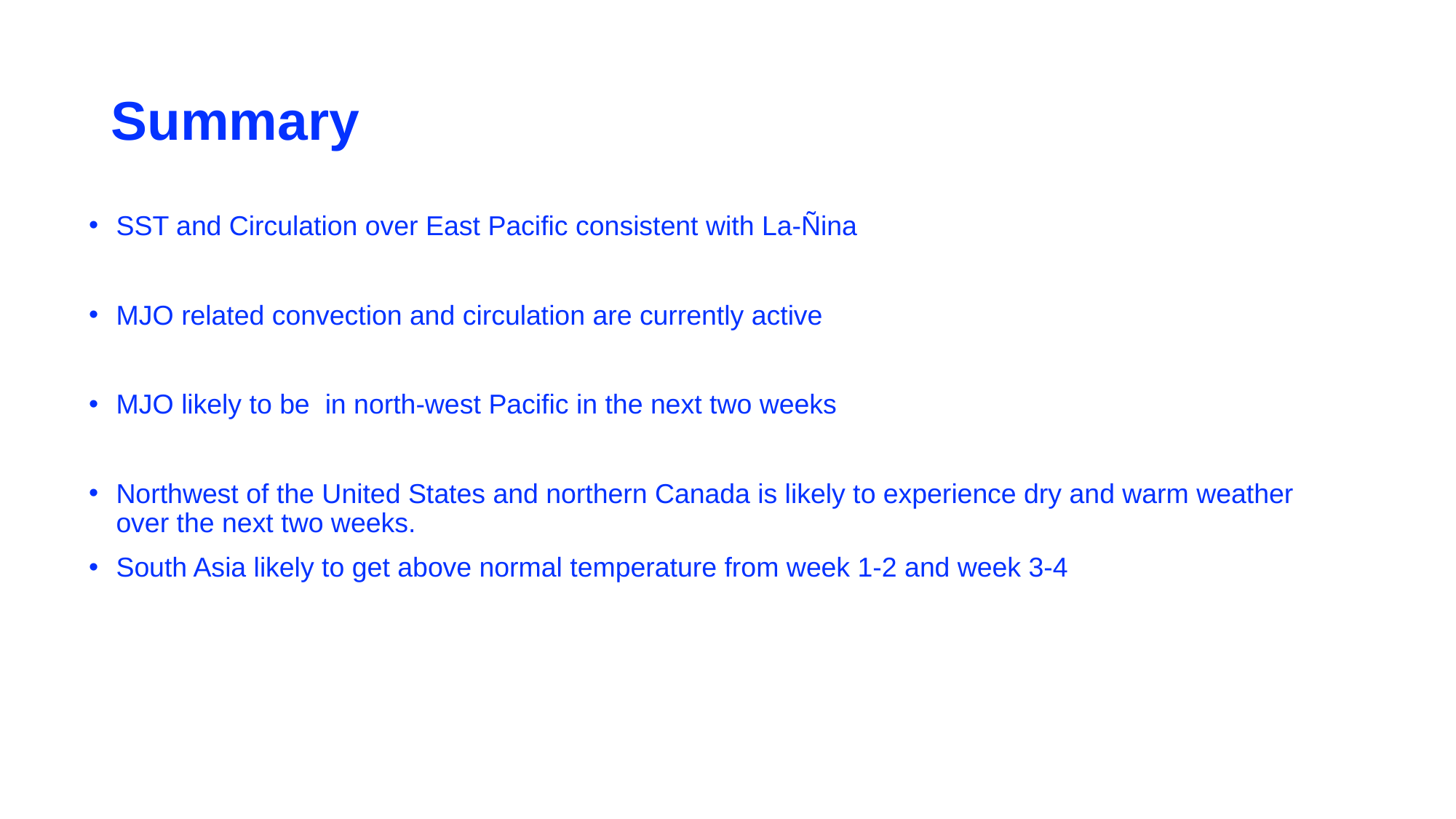

# Summary
SST and Circulation over East Pacific consistent with La-Ñina

MJO related convection and circulation are currently active

MJO likely to be  in north-west Pacific in the next two weeks

Northwest of the United States and northern Canada is likely to experience dry and warm weather over the next two weeks.
South Asia likely to get above normal temperature from week 1-2 and week 3-4